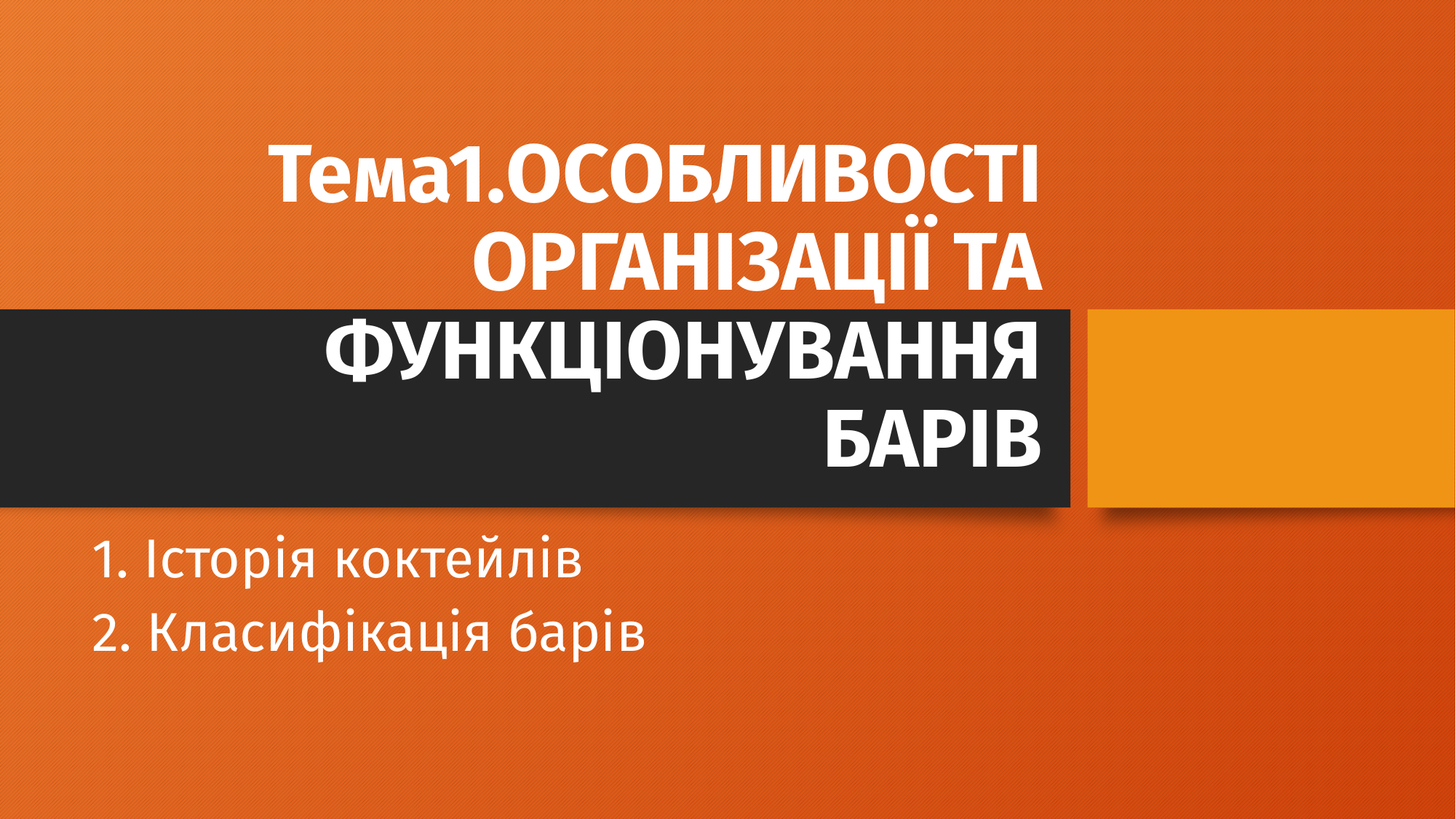

# Тема1.ОСОБЛИВОСТІ ОРГАНІЗАЦІЇ ТА ФУНКЦІОНУВАННЯ БАРІВ
1. Історія коктейлів
2. Класифікація барів